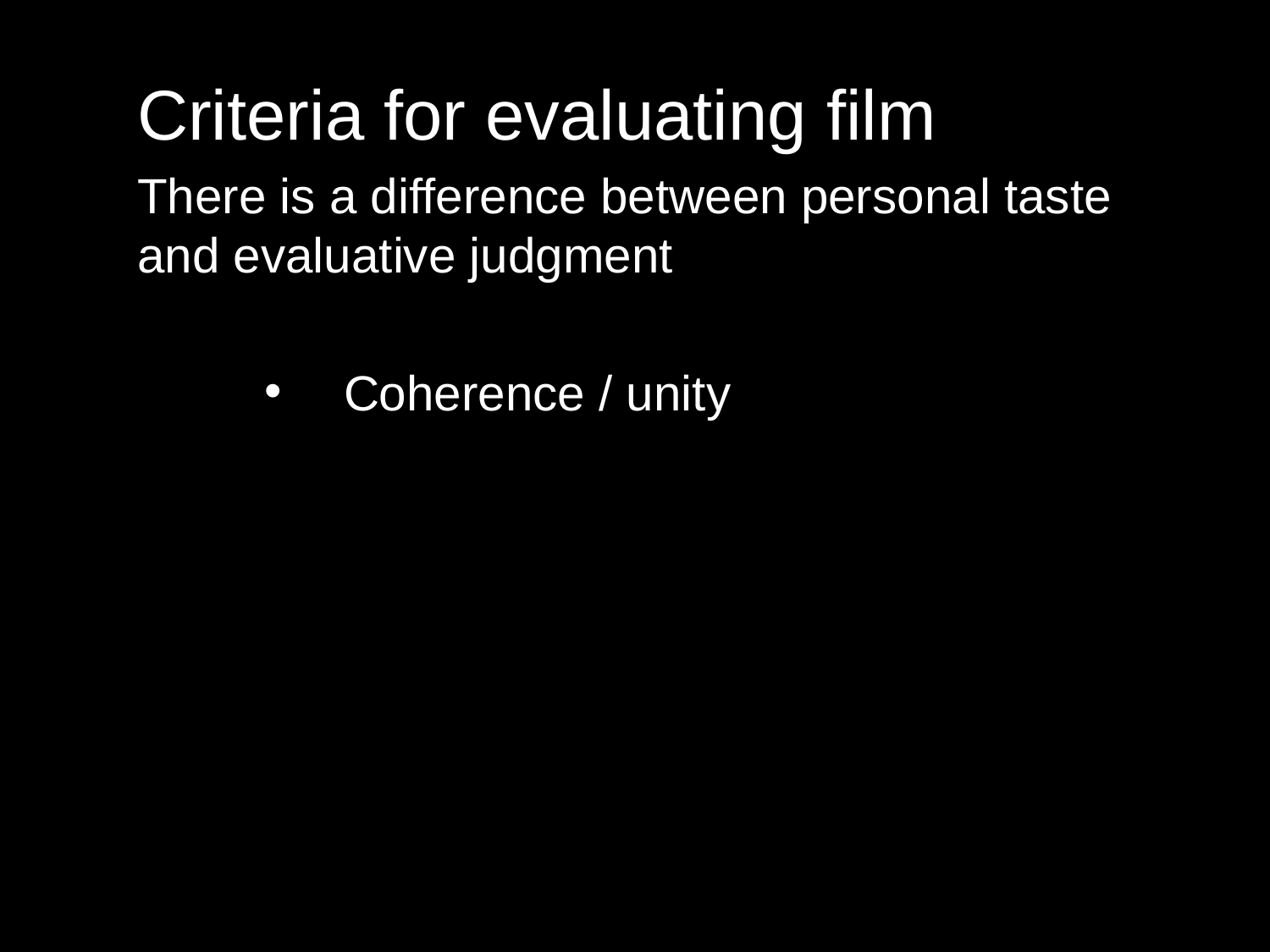

Criteria for evaluating film
There is a difference between personal taste and evaluative judgment

Coherence / unity